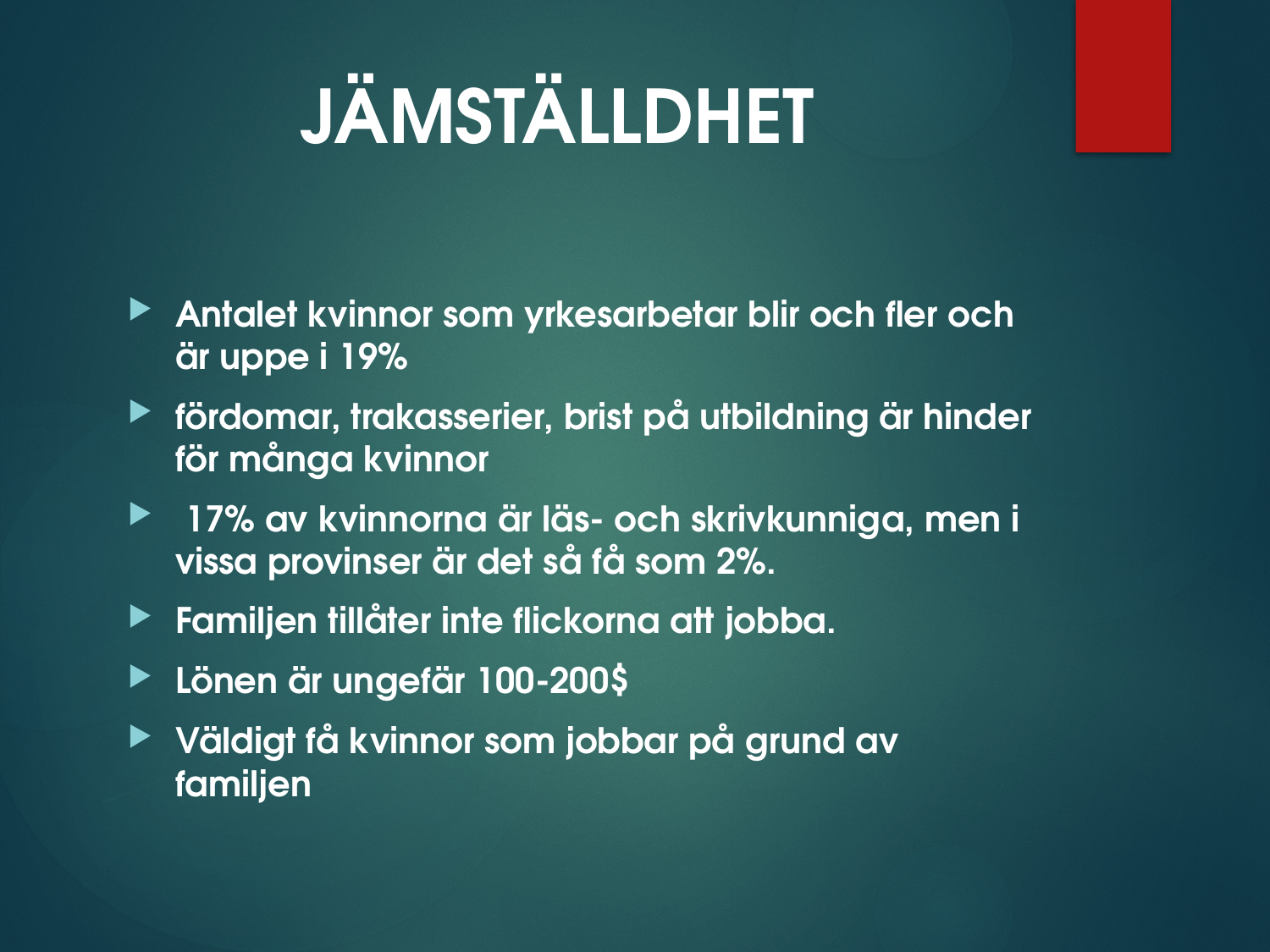

# JÄMSTÄLLDHET
Antalet kvinnor som yrkesarbetar blir och fler och är uppe i 19%
fördomar, trakasserier, brist på utbildning är hinder för många kvinnor
 17% av kvinnorna är läs- och skrivkunniga, men i vissa provinser är det så få som 2%.
Familjen tillåter inte flickorna att jobba.
Lönen är ungefär 100-200$
Väldigt få kvinnor som jobbar på grund av familjen